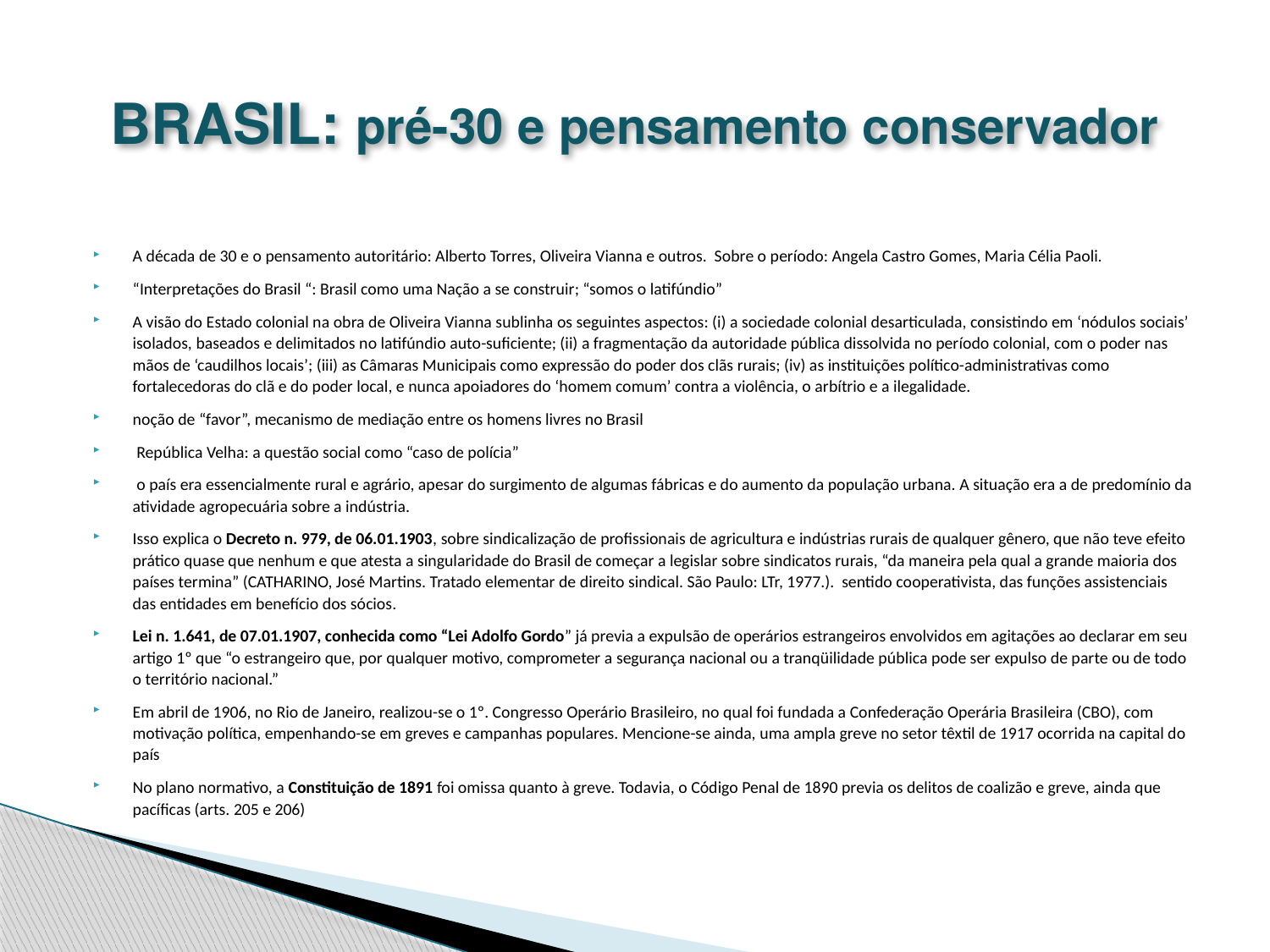

# BRASIL: pré-30 e pensamento conservador
A década de 30 e o pensamento autoritário: Alberto Torres, Oliveira Vianna e outros.  Sobre o período: Angela Castro Gomes, Maria Célia Paoli.
“Interpretações do Brasil “: Brasil como uma Nação a se construir; “somos o latifúndio”
A visão do Estado colonial na obra de Oliveira Vianna sublinha os seguintes aspectos: (i) a sociedade colonial desarticulada, consistindo em ‘nódulos sociais’ isolados, baseados e delimitados no latifúndio auto-suficiente; (ii) a fragmentação da autoridade pública dissolvida no período colonial, com o poder nas mãos de ‘caudilhos locais’; (iii) as Câmaras Municipais como expressão do poder dos clãs rurais; (iv) as instituições político-administrativas como fortalecedoras do clã e do poder local, e nunca apoiadores do ‘homem comum’ contra a violência, o arbítrio e a ilegalidade.
noção de “favor”, mecanismo de mediação entre os homens livres no Brasil
 República Velha: a questão social como “caso de polícia”
 o país era essencialmente rural e agrário, apesar do surgimento de algumas fábricas e do aumento da população urbana. A situação era a de predomínio da atividade agropecuária sobre a indústria.
Isso explica o Decreto n. 979, de 06.01.1903, sobre sindicalização de profissionais de agricultura e indústrias rurais de qualquer gênero, que não teve efeito prático quase que nenhum e que atesta a singularidade do Brasil de começar a legislar sobre sindicatos rurais, “da maneira pela qual a grande maioria dos países termina” (CATHARINO, José Martins. Tratado elementar de direito sindical. São Paulo: LTr, 1977.).  sentido cooperativista, das funções assistenciais das entidades em benefício dos sócios.
Lei n. 1.641, de 07.01.1907, conhecida como “Lei Adolfo Gordo” já previa a expulsão de operários estrangeiros envolvidos em agitações ao declarar em seu artigo 1º que “o estrangeiro que, por qualquer motivo, comprometer a segurança nacional ou a tranqüilidade pública pode ser expulso de parte ou de todo o território nacional.”
Em abril de 1906, no Rio de Janeiro, realizou-se o 1º. Congresso Operário Brasileiro, no qual foi fundada a Confederação Operária Brasileira (CBO), com motivação política, empenhando-se em greves e campanhas populares. Mencione-se ainda, uma ampla greve no setor têxtil de 1917 ocorrida na capital do país
No plano normativo, a Constituição de 1891 foi omissa quanto à greve. Todavia, o Código Penal de 1890 previa os delitos de coalizão e greve, ainda que pacíficas (arts. 205 e 206)